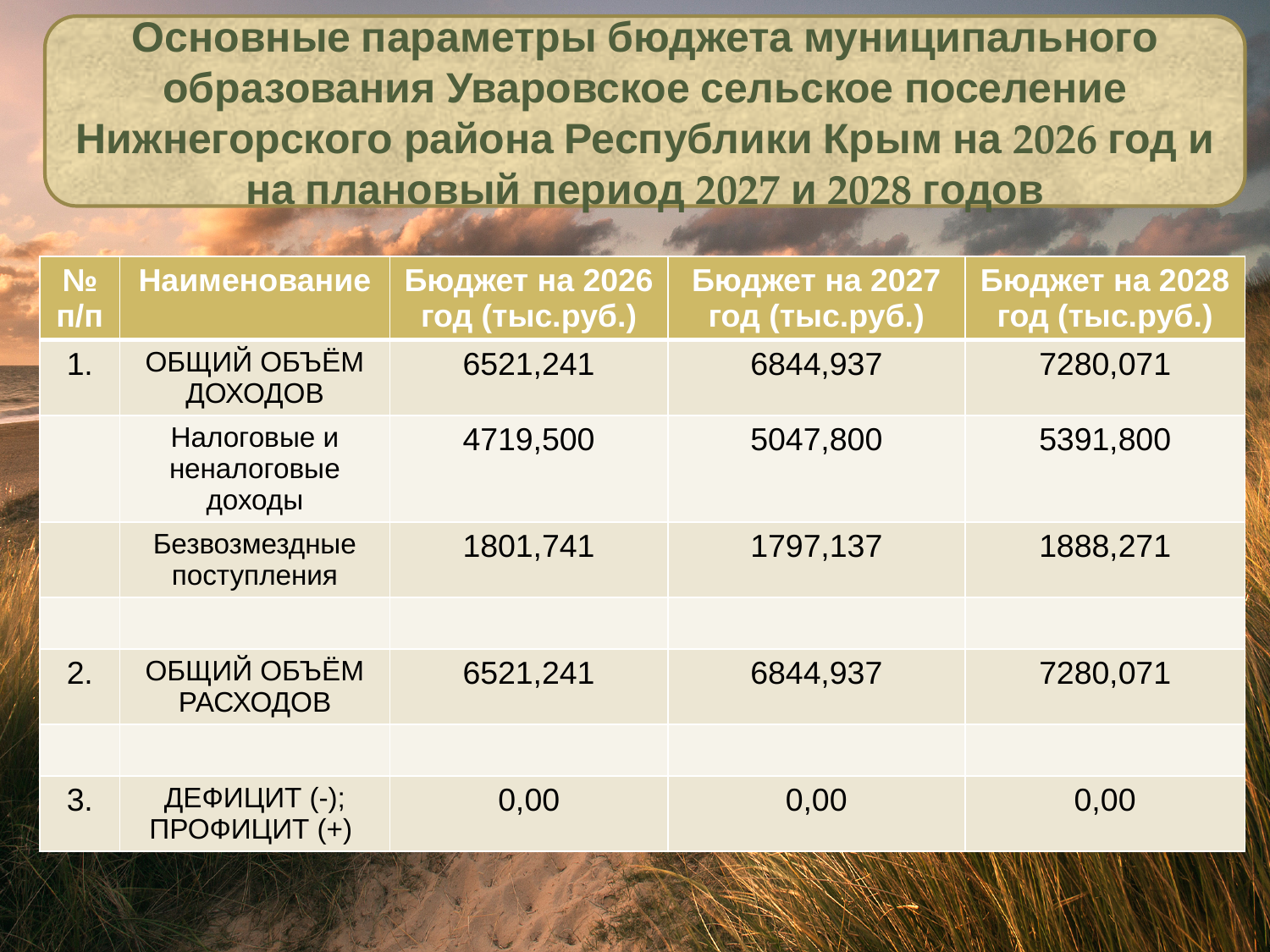

Основные параметры бюджета муниципального образования Уваровское сельское поселение Нижнегорского района Республики Крым на 2026 год и на плановый период 2027 и 2028 годов
| № п/п | Наименование | Бюджет на 2026 год (тыс.руб.) | Бюджет на 2027 год (тыс.руб.) | Бюджет на 2028 год (тыс.руб.) |
| --- | --- | --- | --- | --- |
| 1. | ОБЩИЙ ОБЪЁМ ДОХОДОВ | 6521,241 | 6844,937 | 7280,071 |
|  | Налоговые и неналоговые доходы | 4719,500 | 5047,800 | 5391,800 |
|  | Безвозмездные поступления | 1801,741 | 1797,137 | 1888,271 |
|  |  |  |  |  |
| 2. | ОБЩИЙ ОБЪЁМ РАСХОДОВ | 6521,241 | 6844,937 | 7280,071 |
|  |  |  |  |  |
| 3. | ДЕФИЦИТ (-); ПРОФИЦИТ (+) | 0,00 | 0,00 | 0,00 |